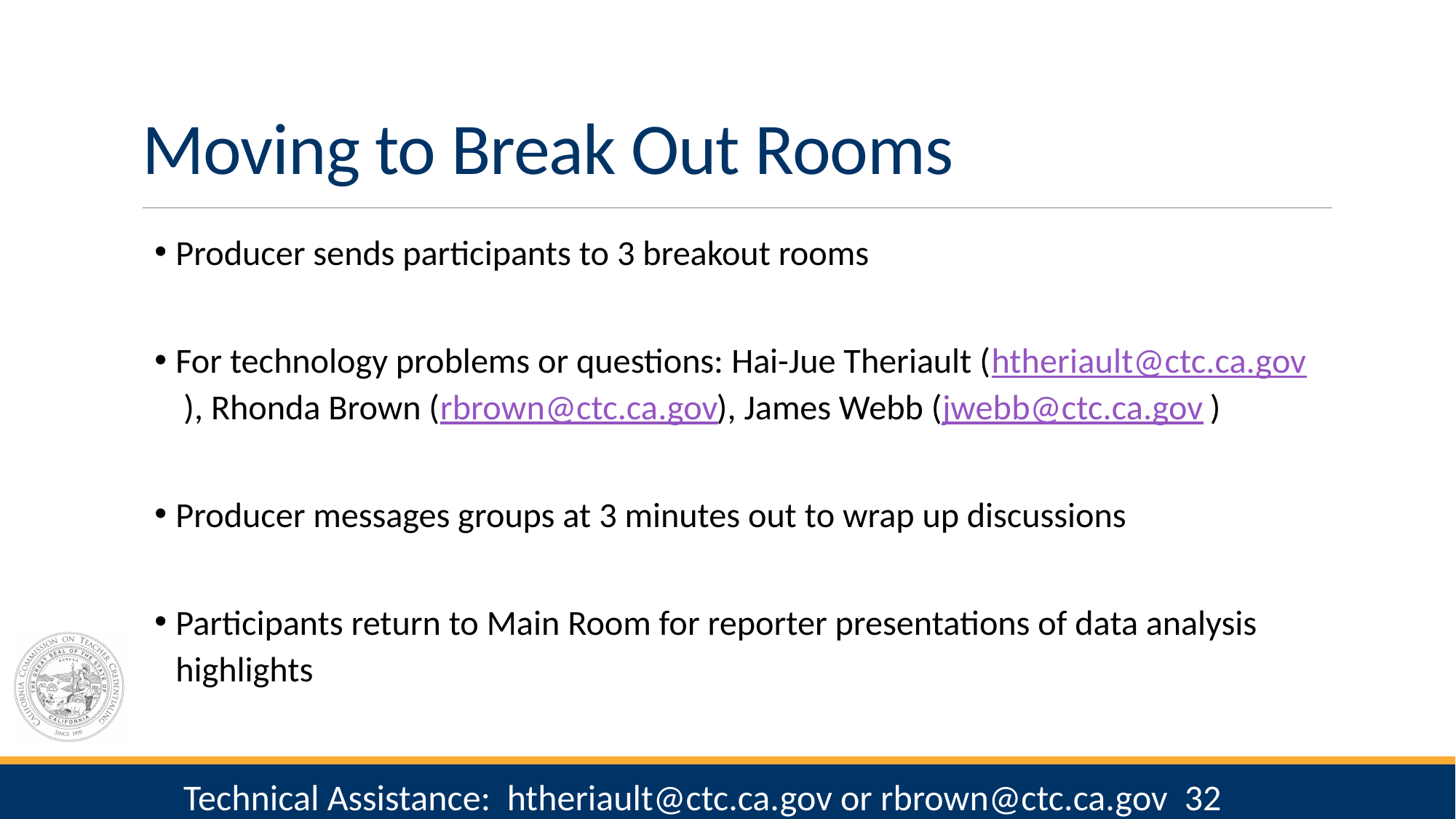

# Moving to Break Out Rooms
Producer sends participants to 3 breakout rooms

For technology problems or questions: Hai-Jue Theriault (htheriault@ctc.ca.gov ), Rhonda Brown (rbrown@ctc.ca.gov), James Webb (jwebb@ctc.ca.gov )

Producer messages groups at 3 minutes out to wrap up discussions

Participants return to Main Room for reporter presentations of data analysis highlights

32